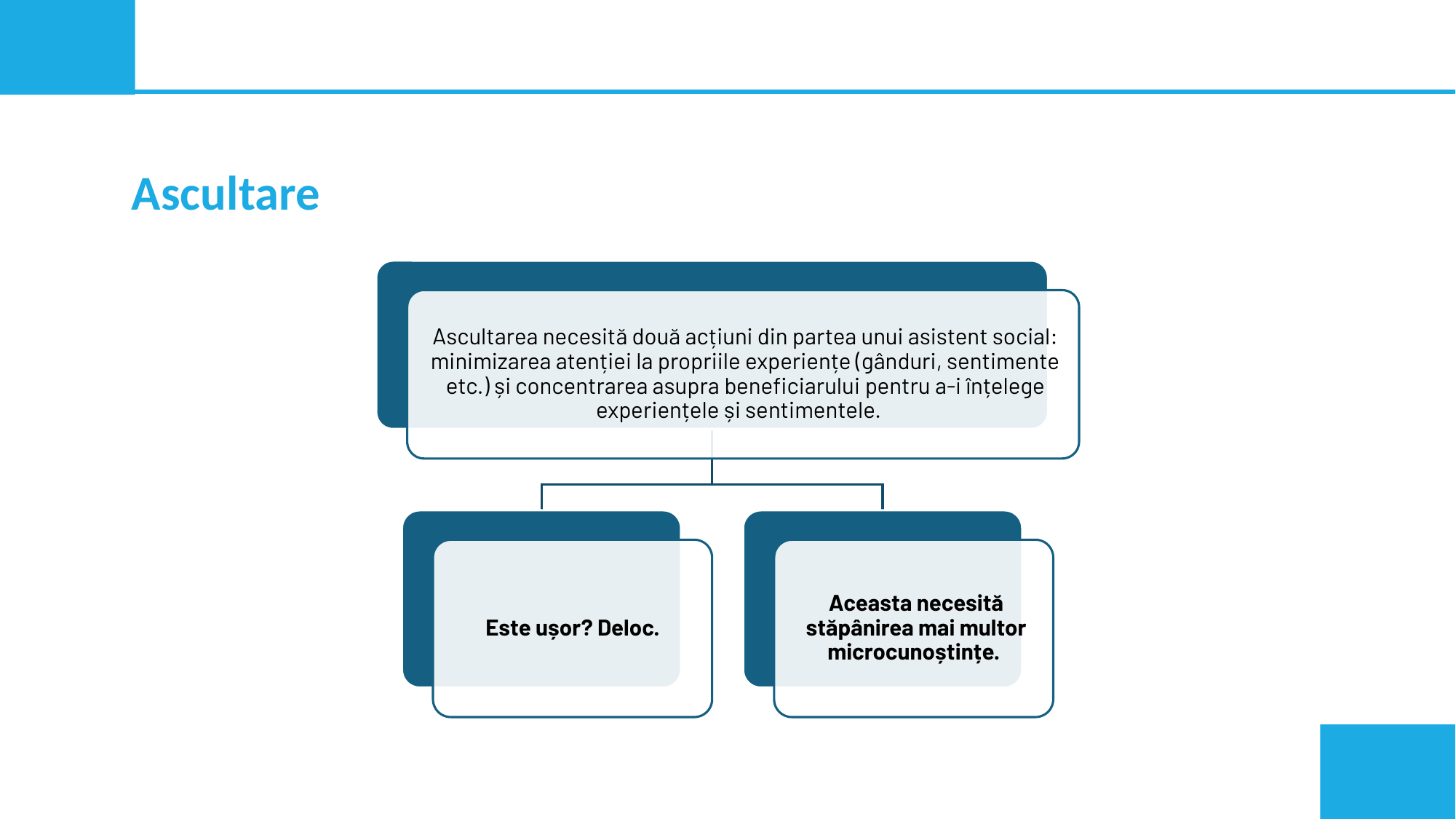

Ascultare
Ascultarea necesită două acțiuni din partea unui asistent social: minimizarea atenției la propriile experiențe (gânduri, sentimente etc.) și concentrarea asupra beneficiarului pentru a-i înțelege experiențele și sentimentele.
Este ușor? Deloc.
Aceasta necesită stăpânirea mai multor microcunoștințe.